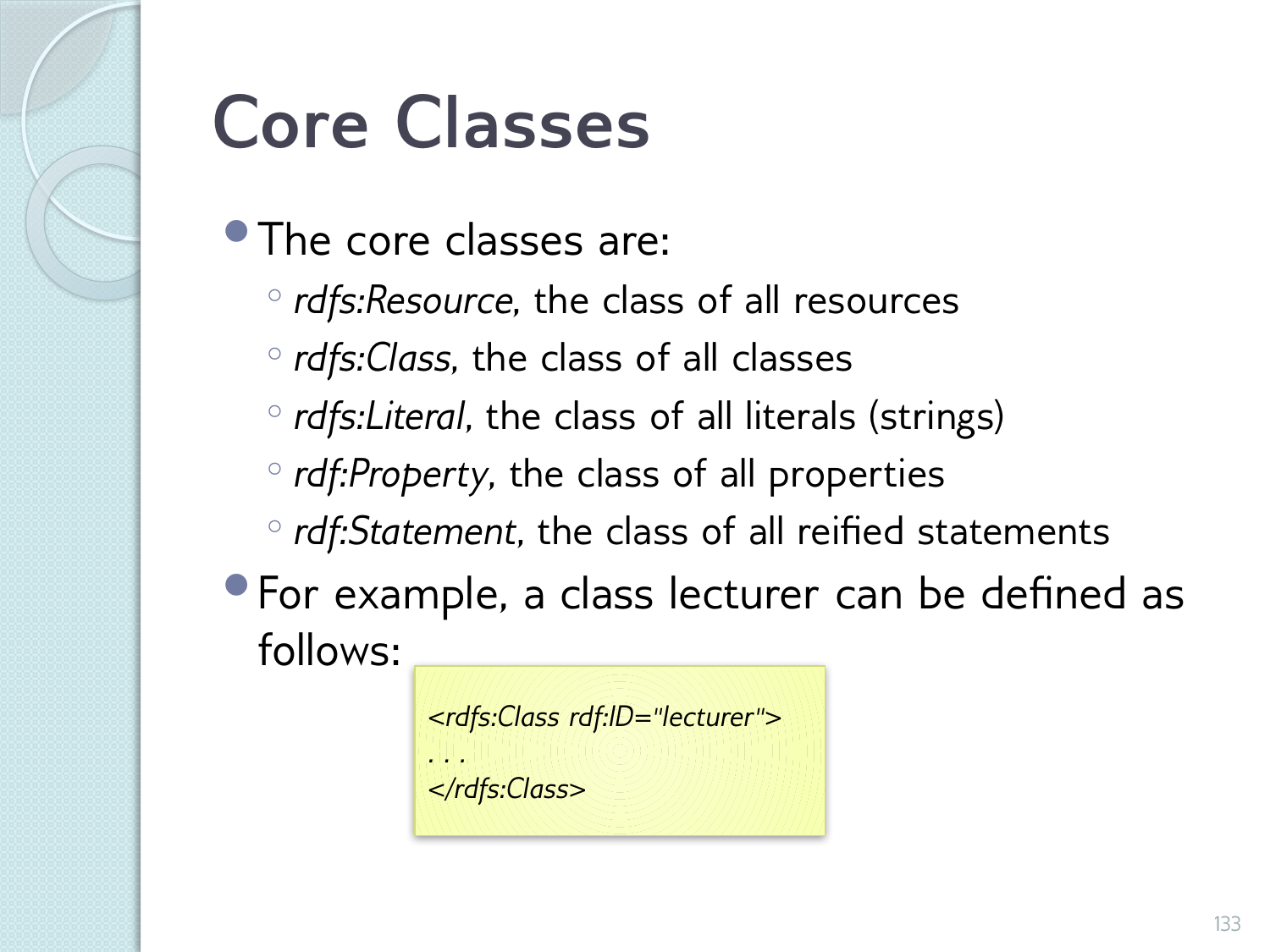

# Core Classes
The core classes are:
rdfs:Resource, the class of all resources
rdfs:Class, the class of all classes
rdfs:Literal, the class of all literals (strings)
rdf:Property, the class of all properties
rdf:Statement, the class of all reified statements
For example, a class lecturer can be defined as follows:
<rdfs:Class rdf:ID="lecturer">
. . .
</rdfs:Class>
133